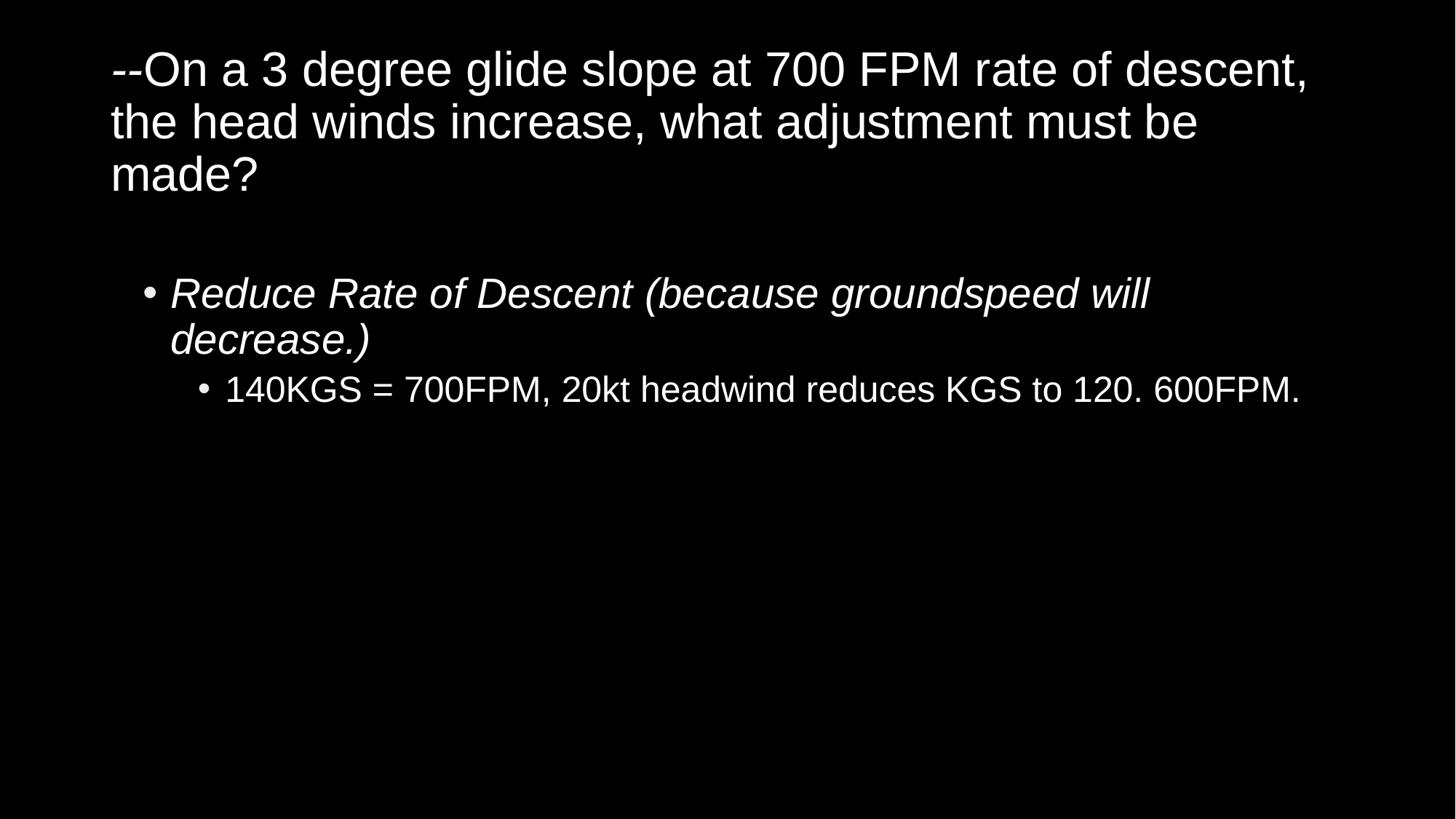

# --On a 3 degree glide slope at 700 FPM rate of descent, the head winds increase, what adjustment must be made?
Reduce Rate of Descent (because groundspeed will decrease.)
140KGS = 700FPM, 20kt headwind reduces KGS to 120. 600FPM.